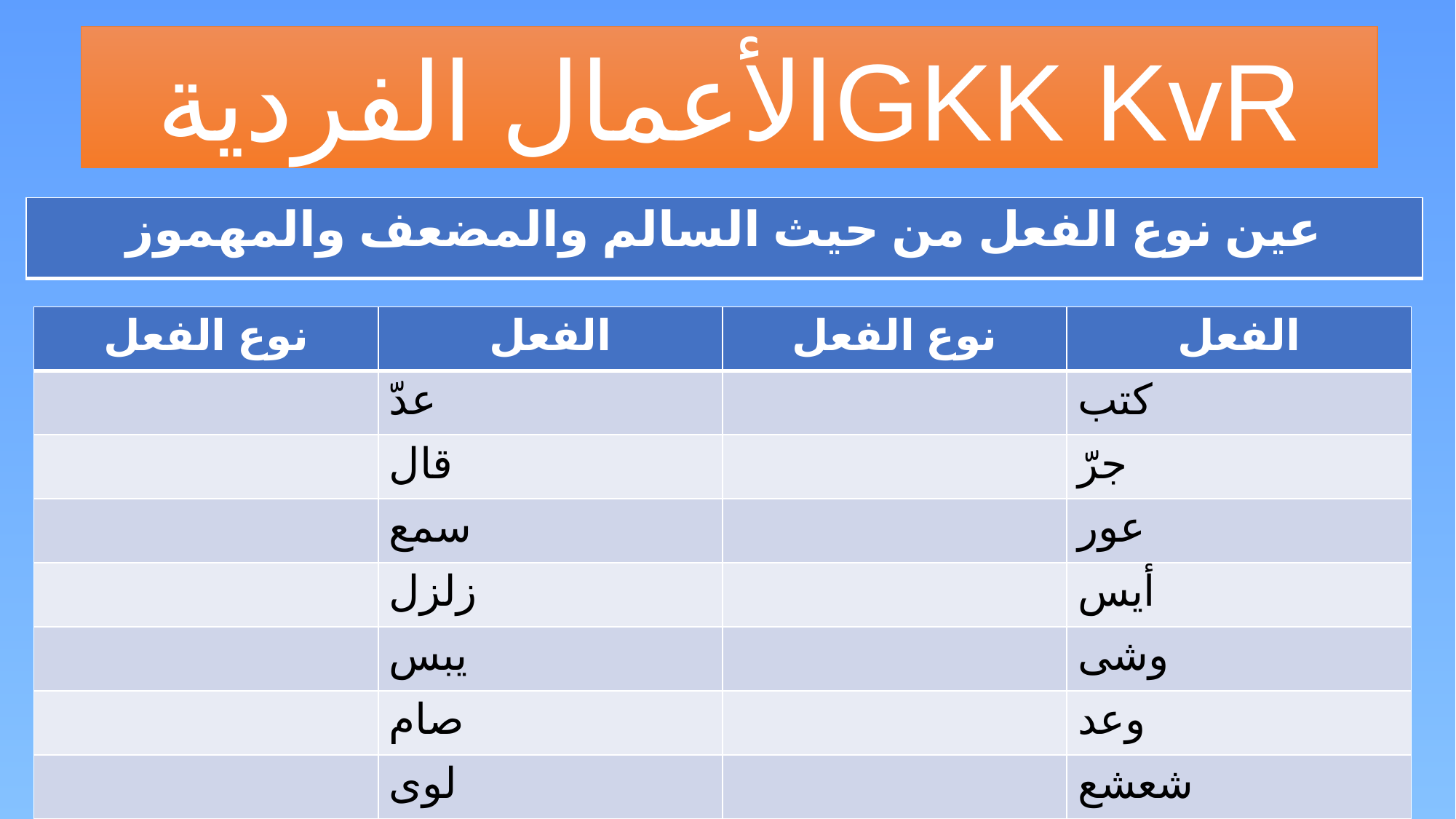

الأعمال الفرديةGKK KvR
| عين نوع الفعل من حيث السالم والمضعف والمهموز |
| --- |
| نوع الفعل | الفعل | نوع الفعل | الفعل |
| --- | --- | --- | --- |
|  | عدّ |  | كتب |
|  | قال |  | جرّ |
|  | سمع |  | عور |
|  | زلزل |  | أيس |
|  | يبس |  | وشى |
|  | صام |  | وعد |
|  | لوى |  | شعشع |